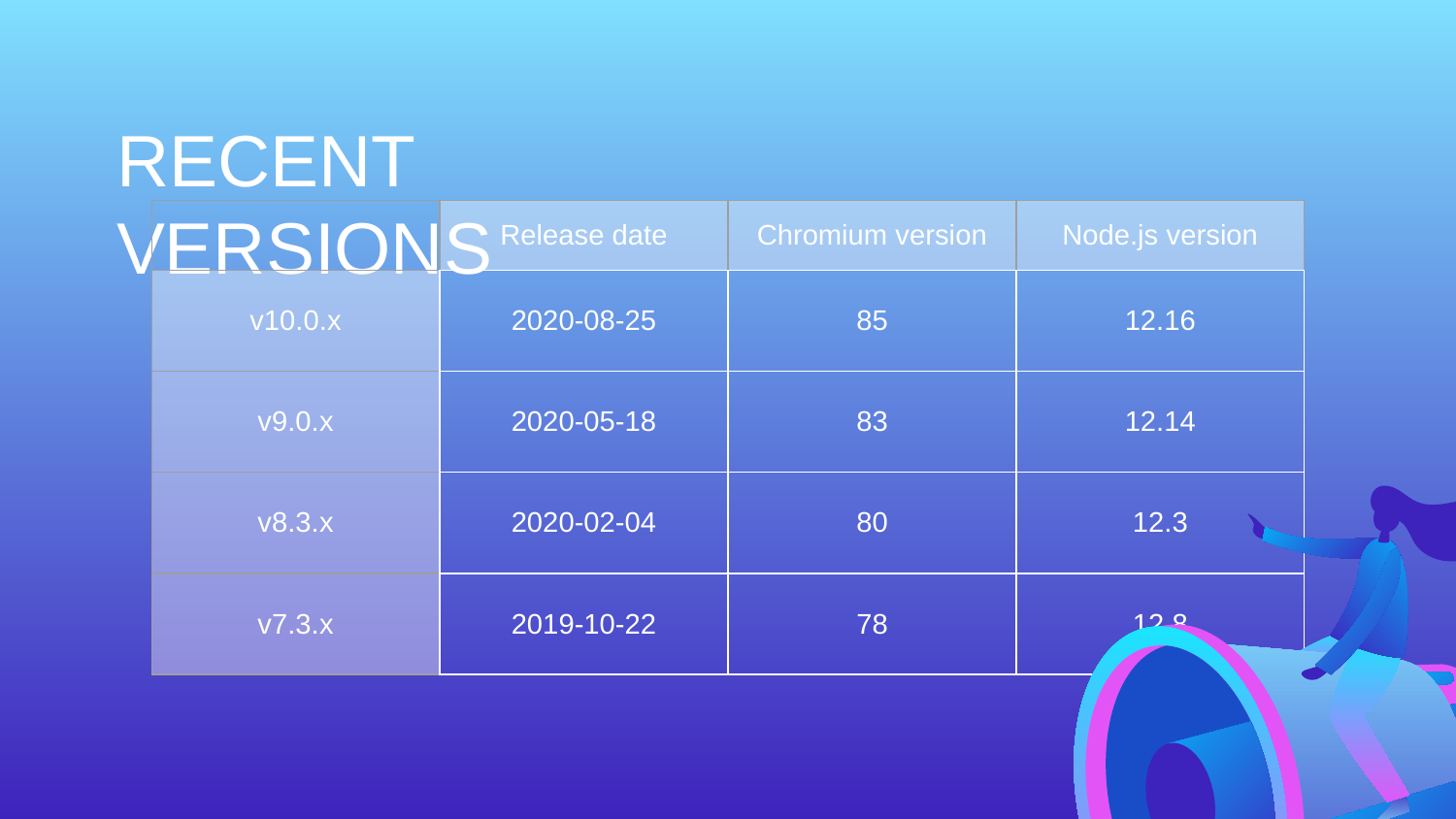

# RECENT VERSIONS
|  | Release date | Chromium version | Node.js version |
| --- | --- | --- | --- |
| v10.0.x | 2020-08-25 | 85 | 12.16 |
| v9.0.x | 2020-05-18 | 83 | 12.14 |
| v8.3.x | 2020-02-04 | 80 | 12.3 |
| v7.3.x | 2019-10-22 | 78 | 12.8 |